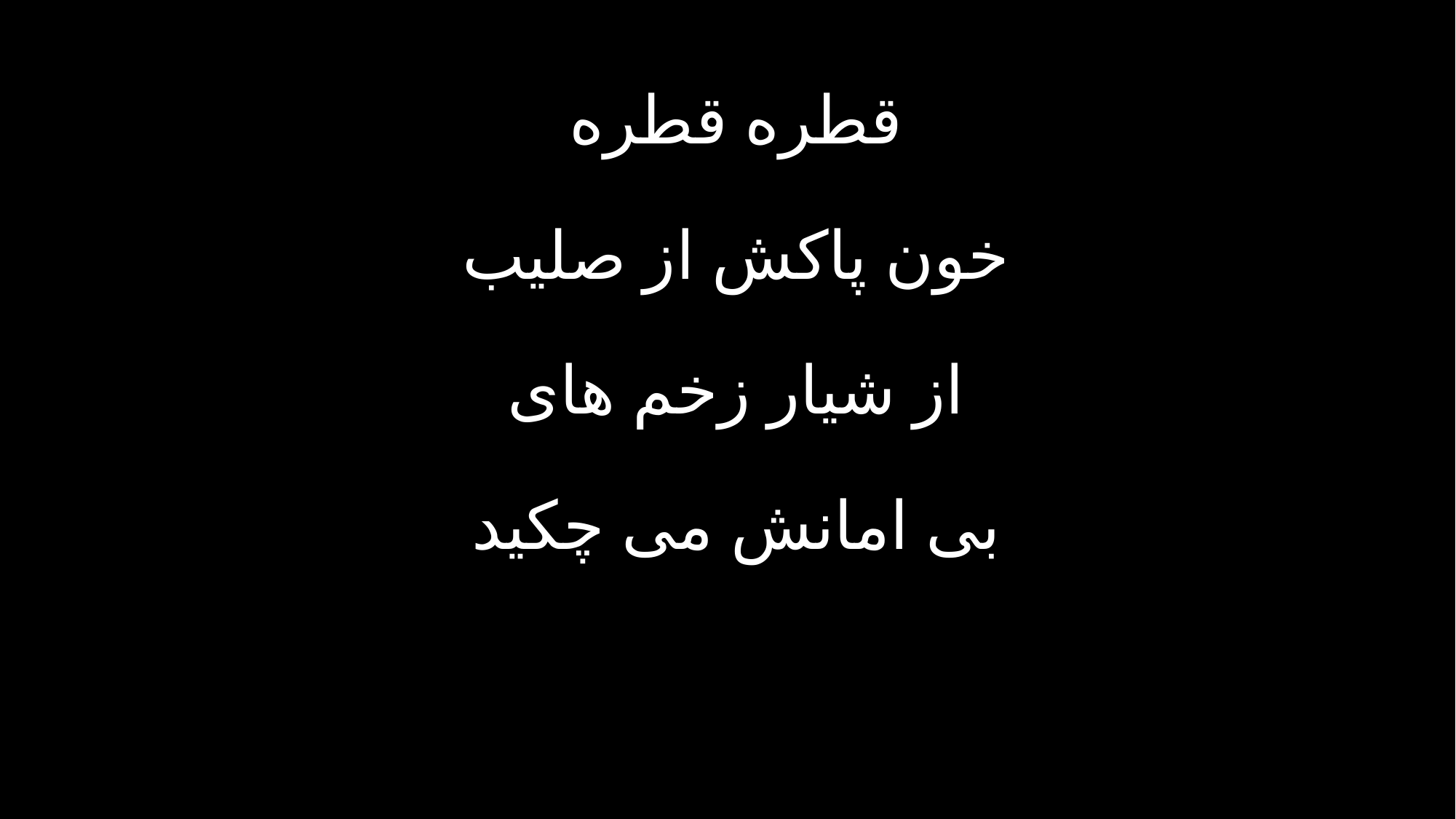

قطره قطره
خون پاكش از صليب
از شيار زخم هاى
بى امانش مى چكيد